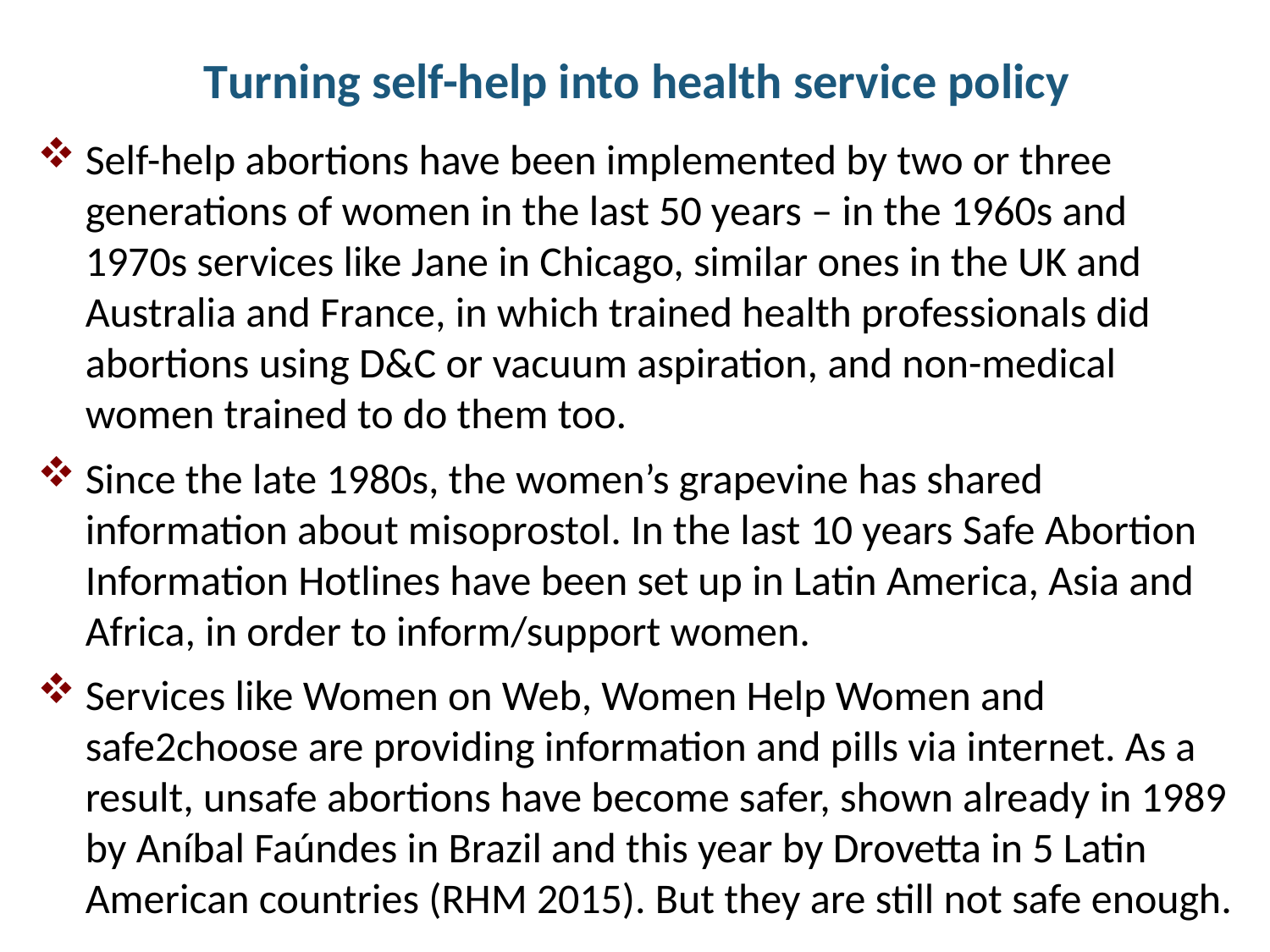

# Turning self-help into health service policy
Self-help abortions have been implemented by two or three generations of women in the last 50 years ‒ in the 1960s and 1970s services like Jane in Chicago, similar ones in the UK and Australia and France, in which trained health professionals did abortions using D&C or vacuum aspiration, and non-medical women trained to do them too.
Since the late 1980s, the women’s grapevine has shared information about misoprostol. In the last 10 years Safe Abortion Information Hotlines have been set up in Latin America, Asia and Africa, in order to inform/support women.
Services like Women on Web, Women Help Women and safe2choose are providing information and pills via internet. As a result, unsafe abortions have become safer, shown already in 1989 by Aníbal Faúndes in Brazil and this year by Drovetta in 5 Latin American countries (RHM 2015). But they are still not safe enough.